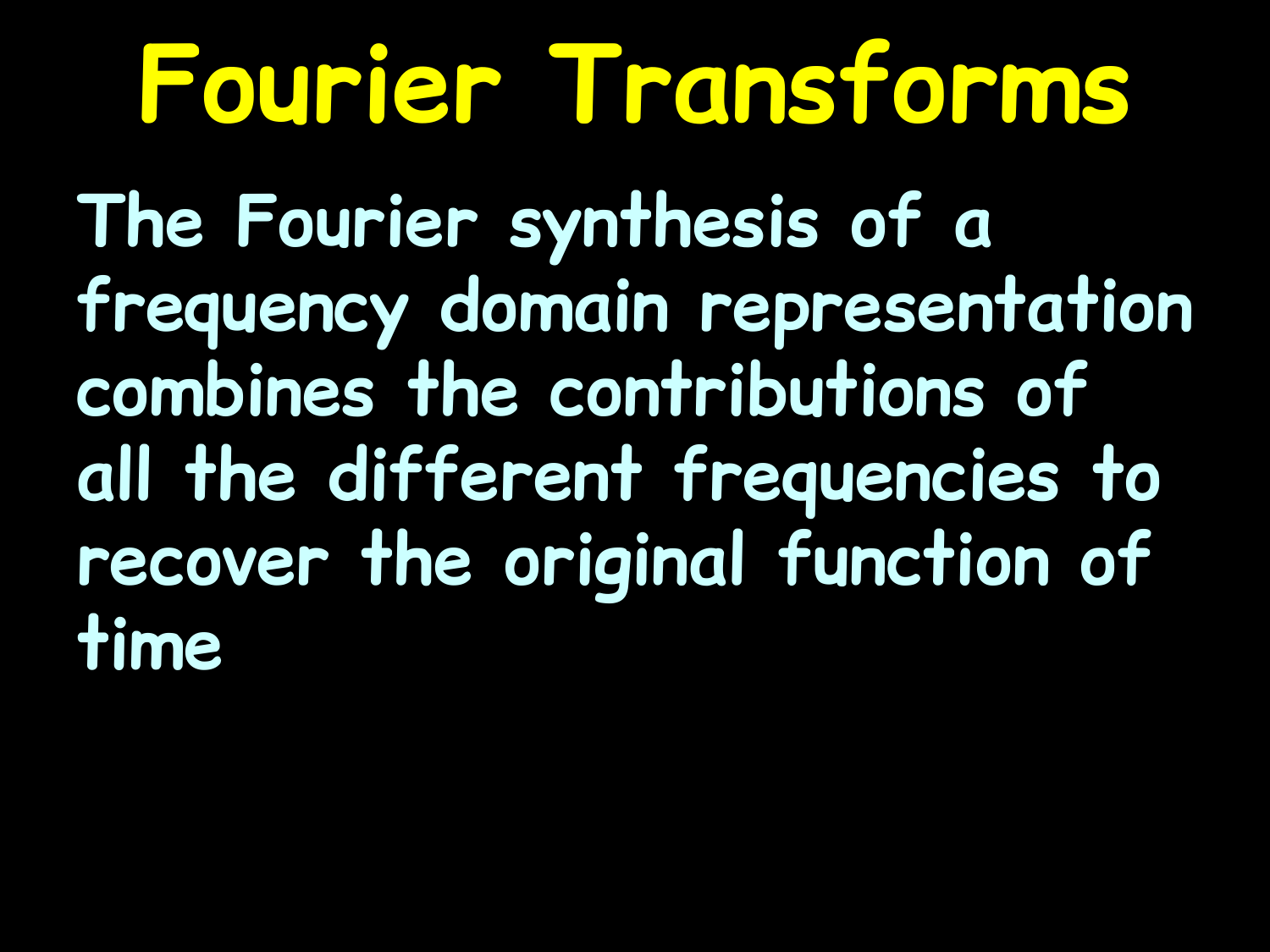

# Fourier Transforms
The Fourier synthesis of a frequency domain representation combines the contributions of all the different frequencies to recover the original function of time